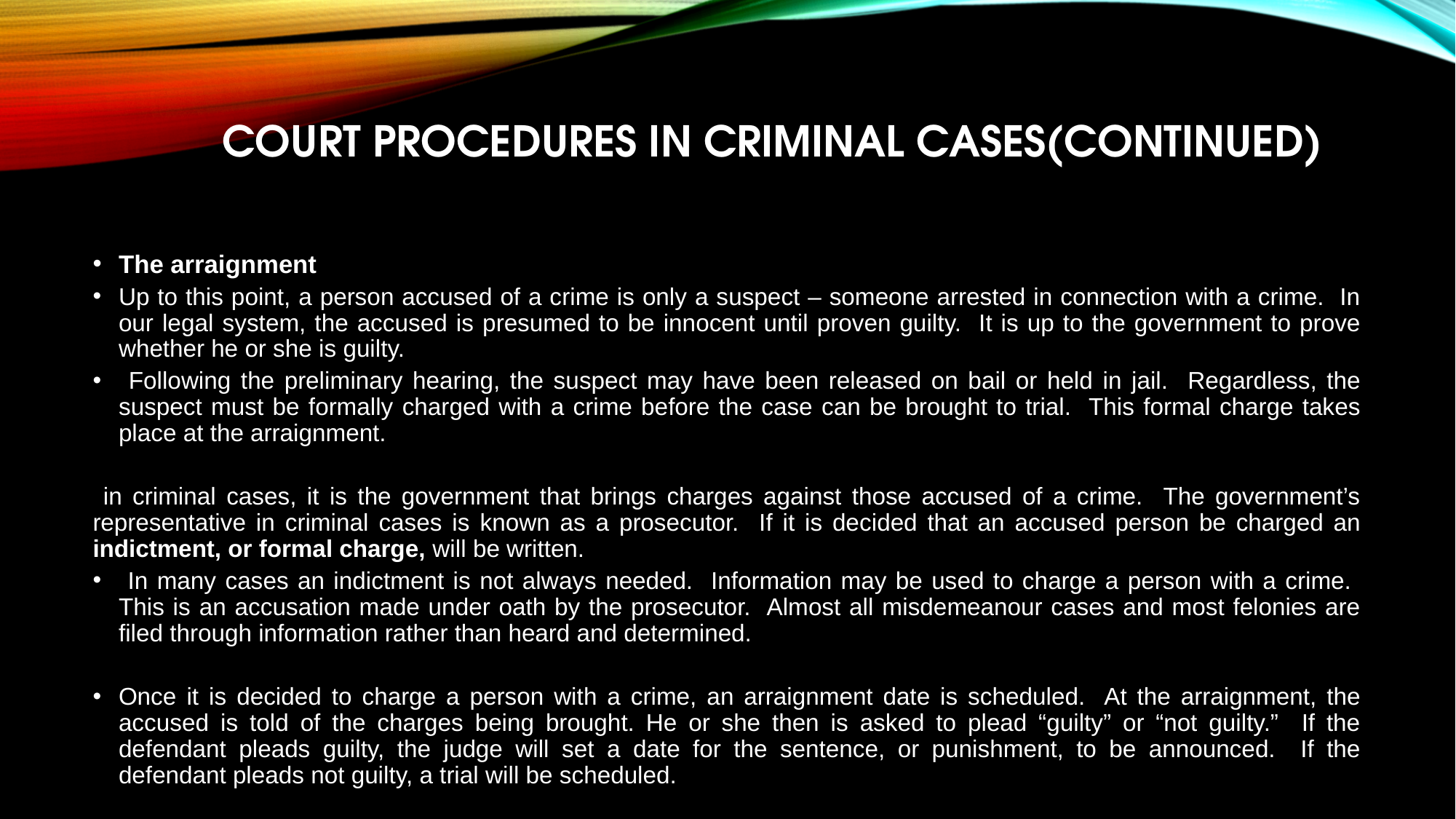

# Court Procedures in Criminal Cases(continued)
The arraignment
Up to this point, a person accused of a crime is only a suspect – someone arrested in connection with a crime.  In our legal system, the accused is presumed to be innocent until proven guilty.  It is up to the government to prove whether he or she is guilty.
 Following the preliminary hearing, the suspect may have been released on bail or held in jail.  Regardless, the suspect must be formally charged with a crime before the case can be brought to trial.  This formal charge takes place at the arraignment.

 in criminal cases, it is the government that brings charges against those accused of a crime.  The government’s representative in criminal cases is known as a prosecutor.  If it is decided that an accused person be charged an indictment, or formal charge, will be written.
 In many cases an indictment is not always needed.  Information may be used to charge a person with a crime.  This is an accusation made under oath by the prosecutor.  Almost all misdemeanour cases and most felonies are filed through information rather than heard and determined.

Once it is decided to charge a person with a crime, an arraignment date is scheduled.  At the arraignment, the accused is told of the charges being brought. He or she then is asked to plead “guilty” or “not guilty.”  If the defendant pleads guilty, the judge will set a date for the sentence, or punishment, to be announced.  If the defendant pleads not guilty, a trial will be scheduled.